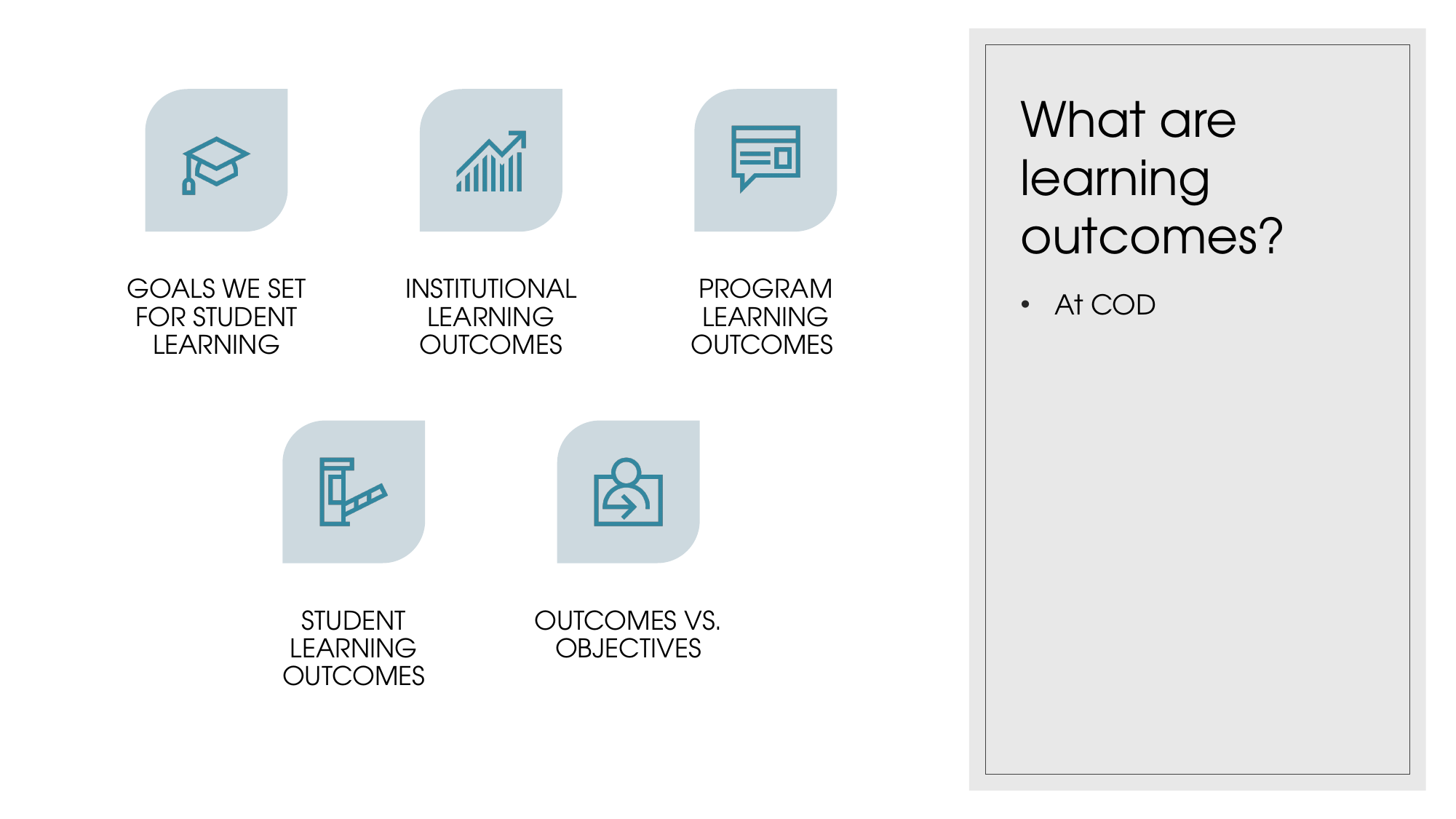

# What are learning outcomes?
Goals we set for student learning
Institutional Learning Outcomes
Program Learning Outcomes
Student Learning Outcomes
Outcomes vs. Objectives
At COD